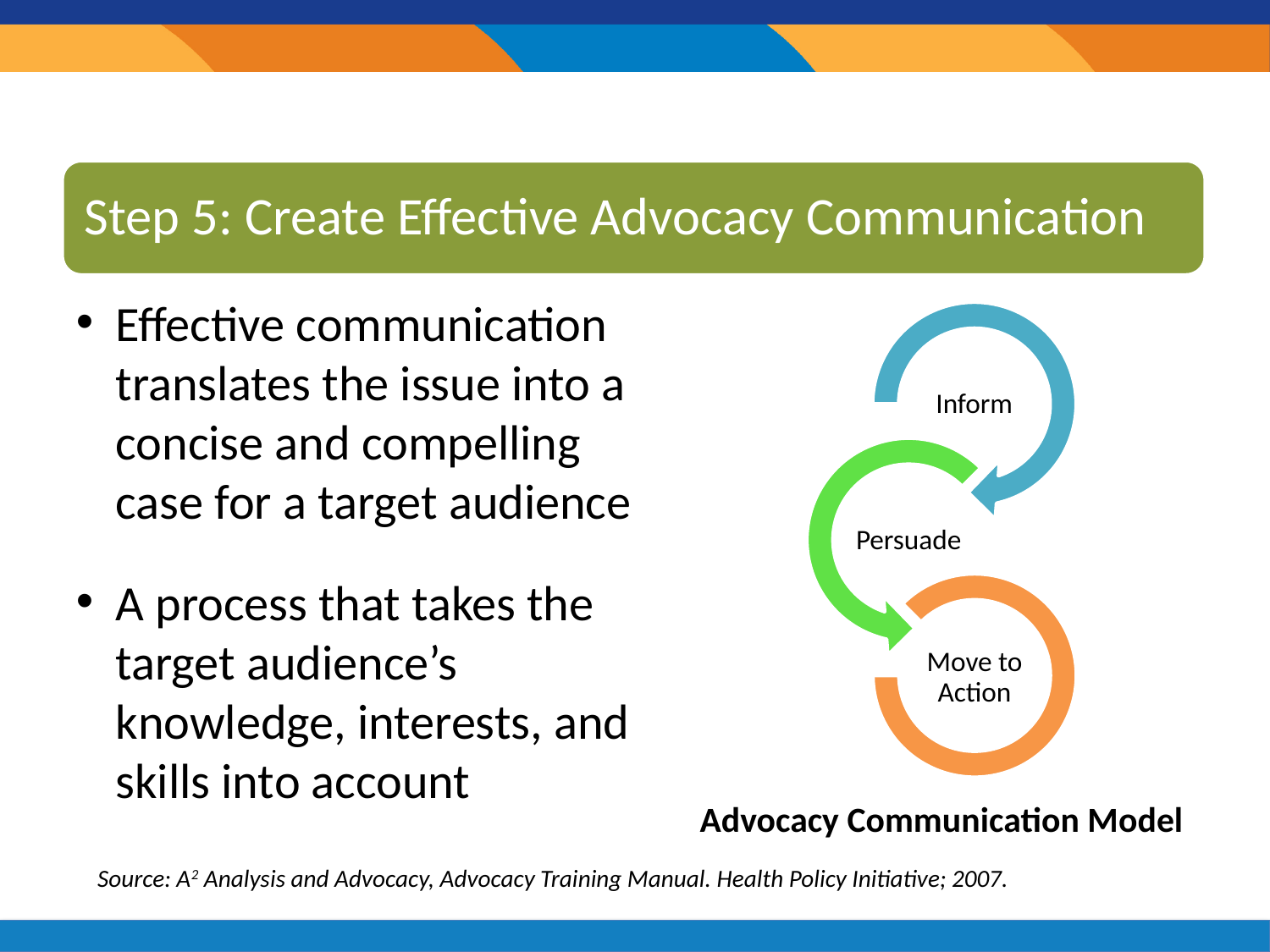

# Step 5: Create Effective Advocacy Communication

 Step 5: Create Effective Advocacy Communication
Inform
Persuade
Move to Action
Effective communication translates the issue into a concise and compelling case for a target audience
A process that takes the target audience’s knowledge, interests, and skills into account

Advocacy Communication Model
Source: A2 Analysis and Advocacy, Advocacy Training Manual. Health Policy Initiative; 2007.